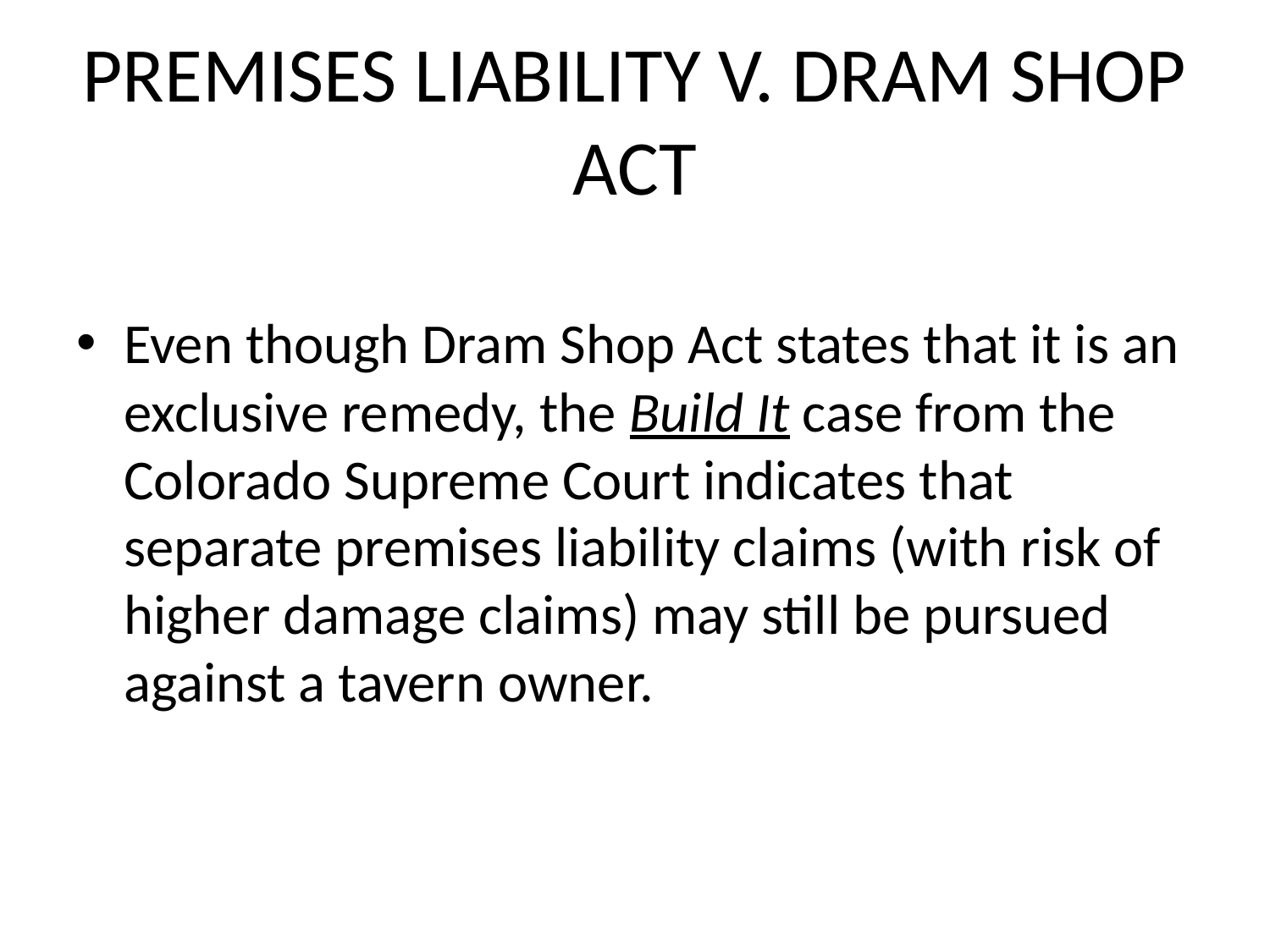

# Premises Liability v. Dram Shop Act

Even though Dram Shop Act states that it is an exclusive remedy, the Build It case from the Colorado Supreme Court indicates that separate premises liability claims (with risk of higher damage claims) may still be pursued against a tavern owner.